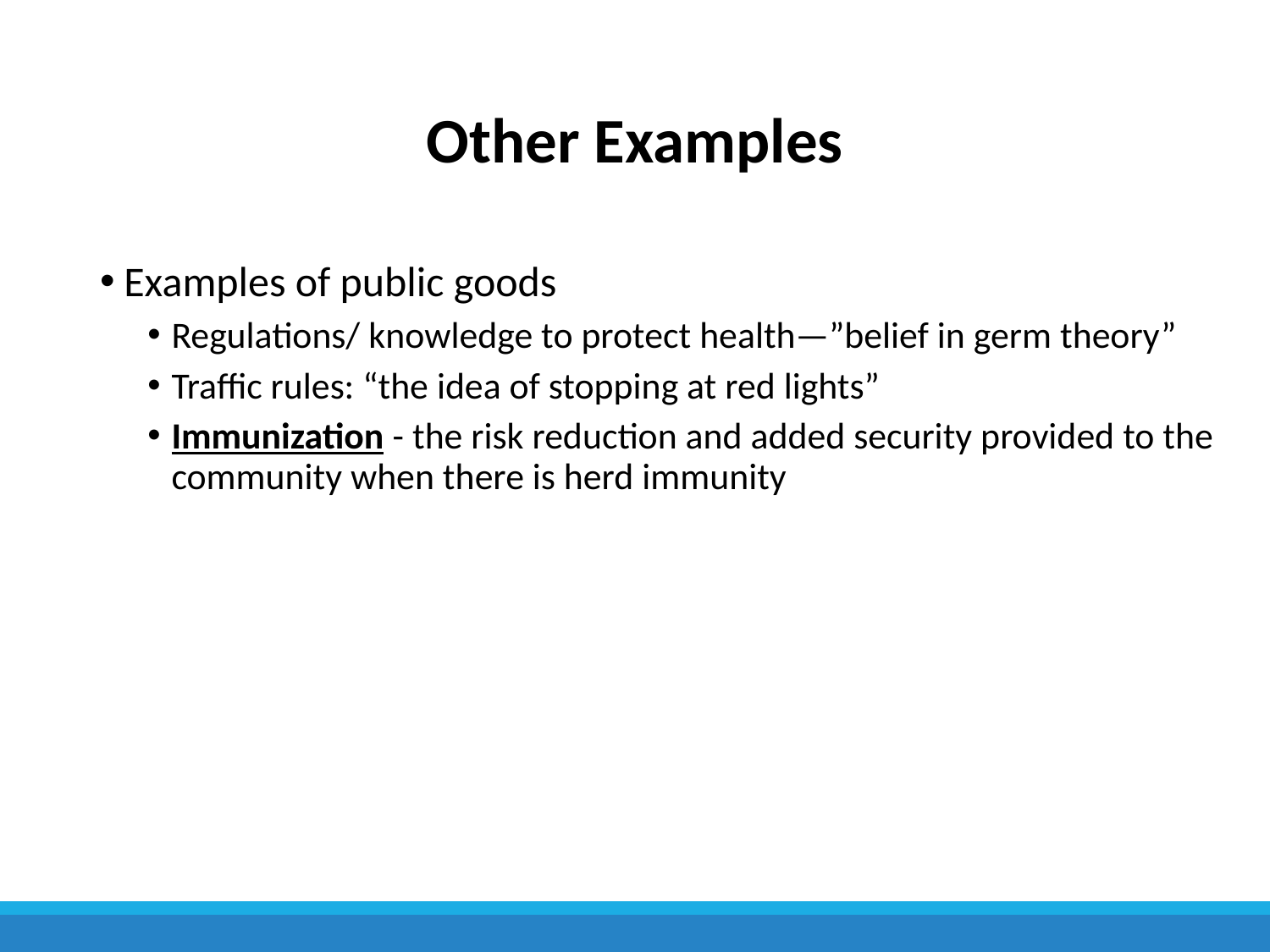

# Other Examples
Examples of public goods
Regulations/ knowledge to protect health—”belief in germ theory”
Traffic rules: “the idea of stopping at red lights”
Immunization - the risk reduction and added security provided to the community when there is herd immunity